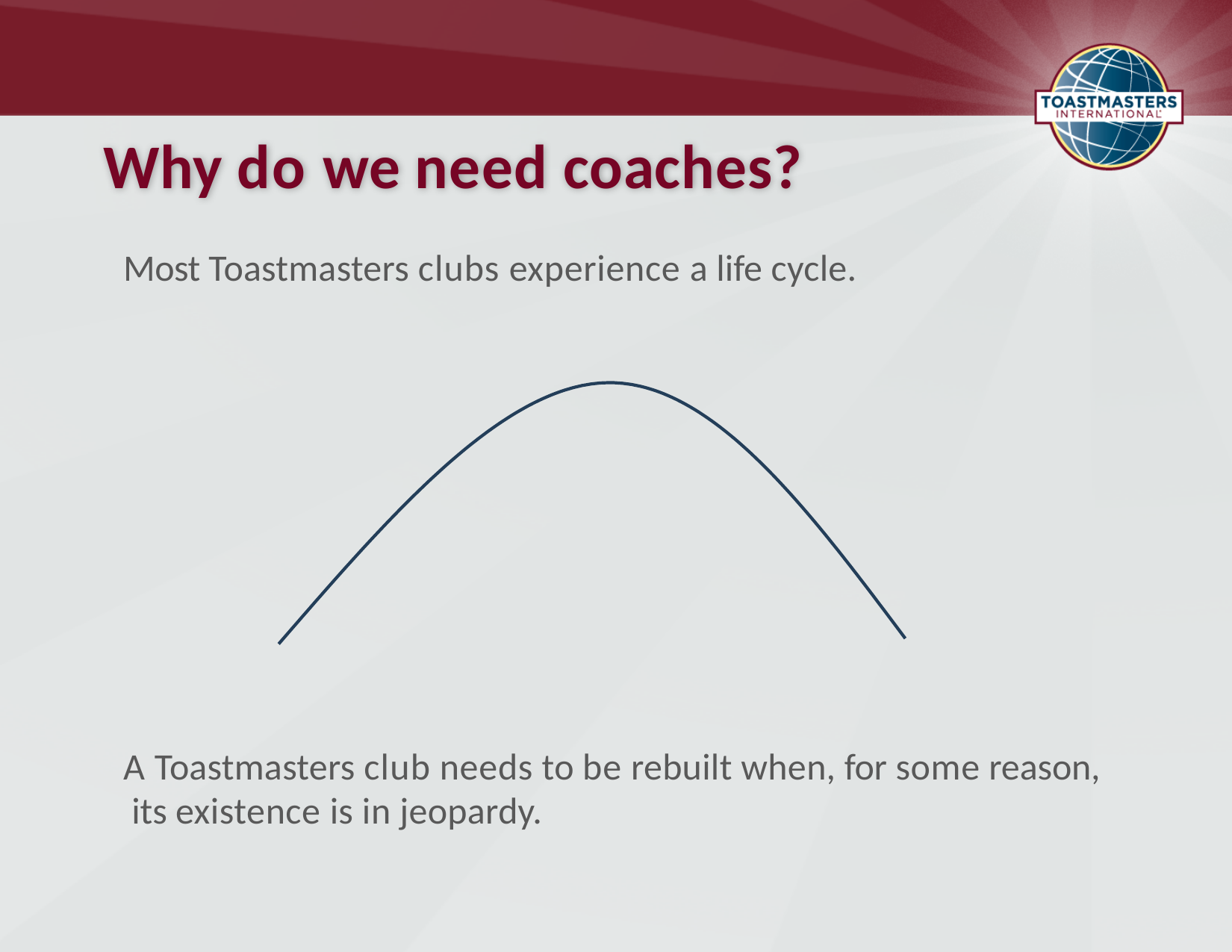

# Why do we need coaches?
Most Toastmasters clubs experience a life cycle.

A Toastmasters club needs to be rebuilt when, for some reason,  its existence is in jeopardy.